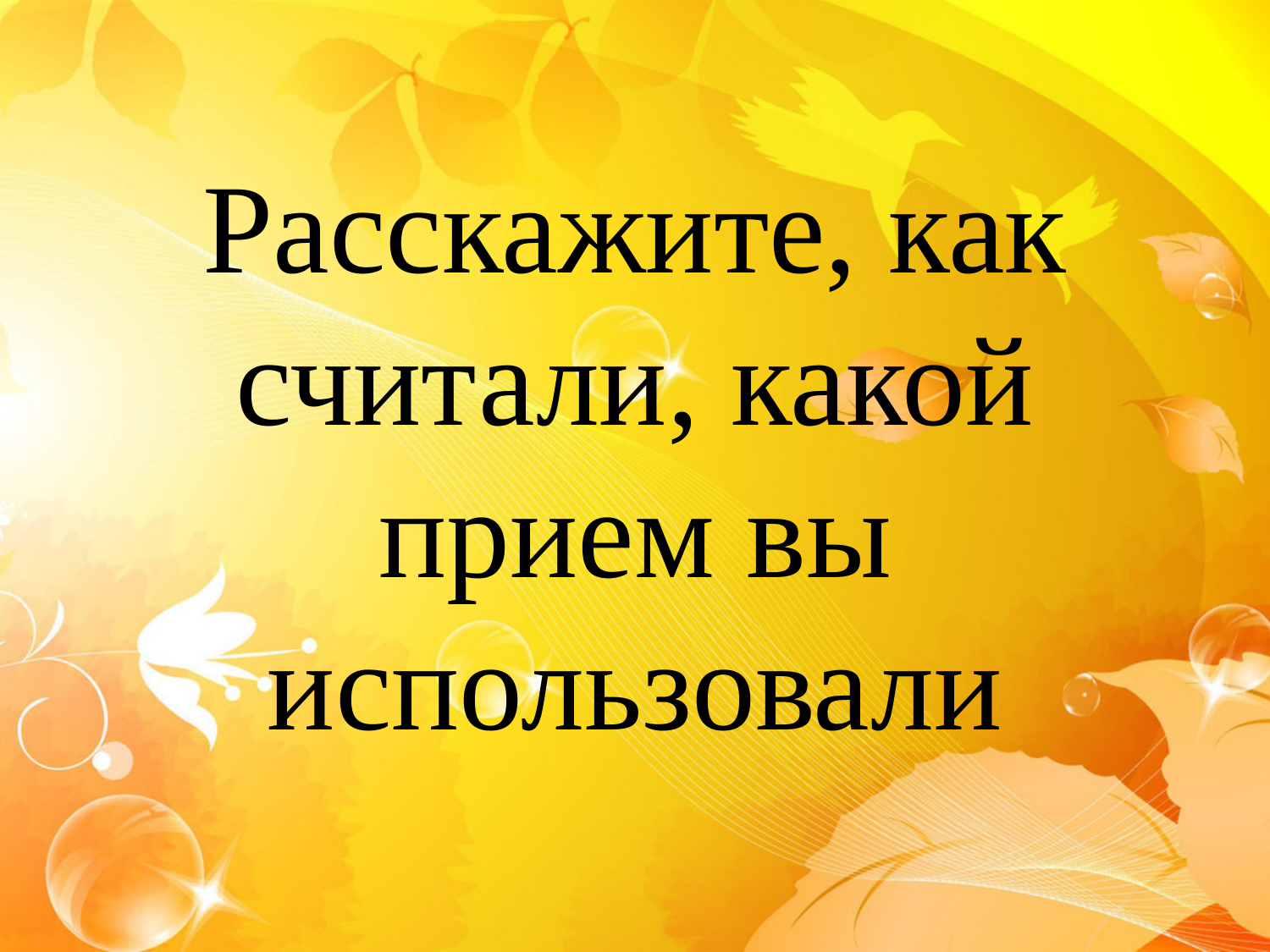

# Расскажите, как считали, какой прием вы использовали